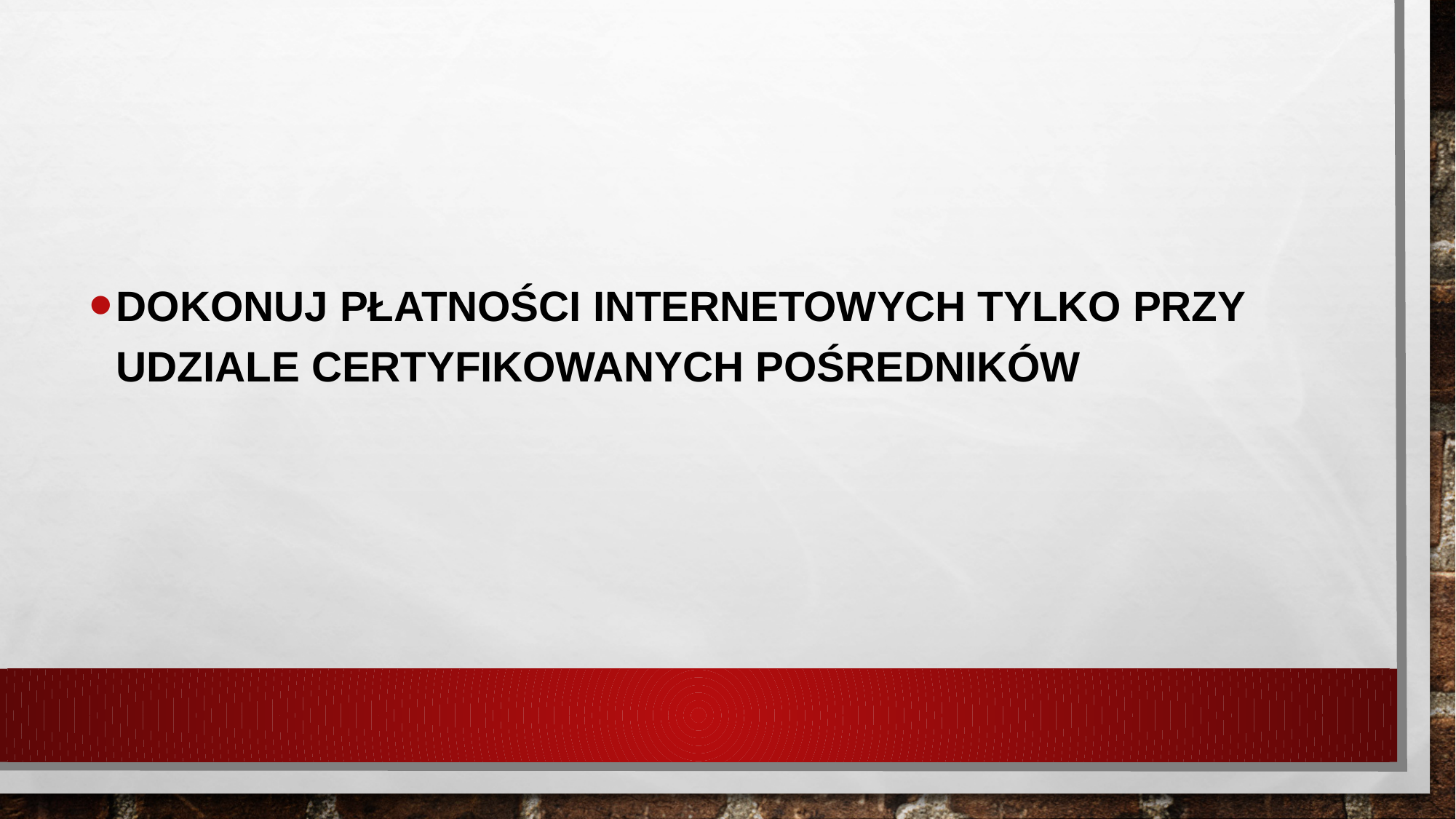

Dokonuj płatności internetowych tylko przy udziale certyfikowanych pośredników